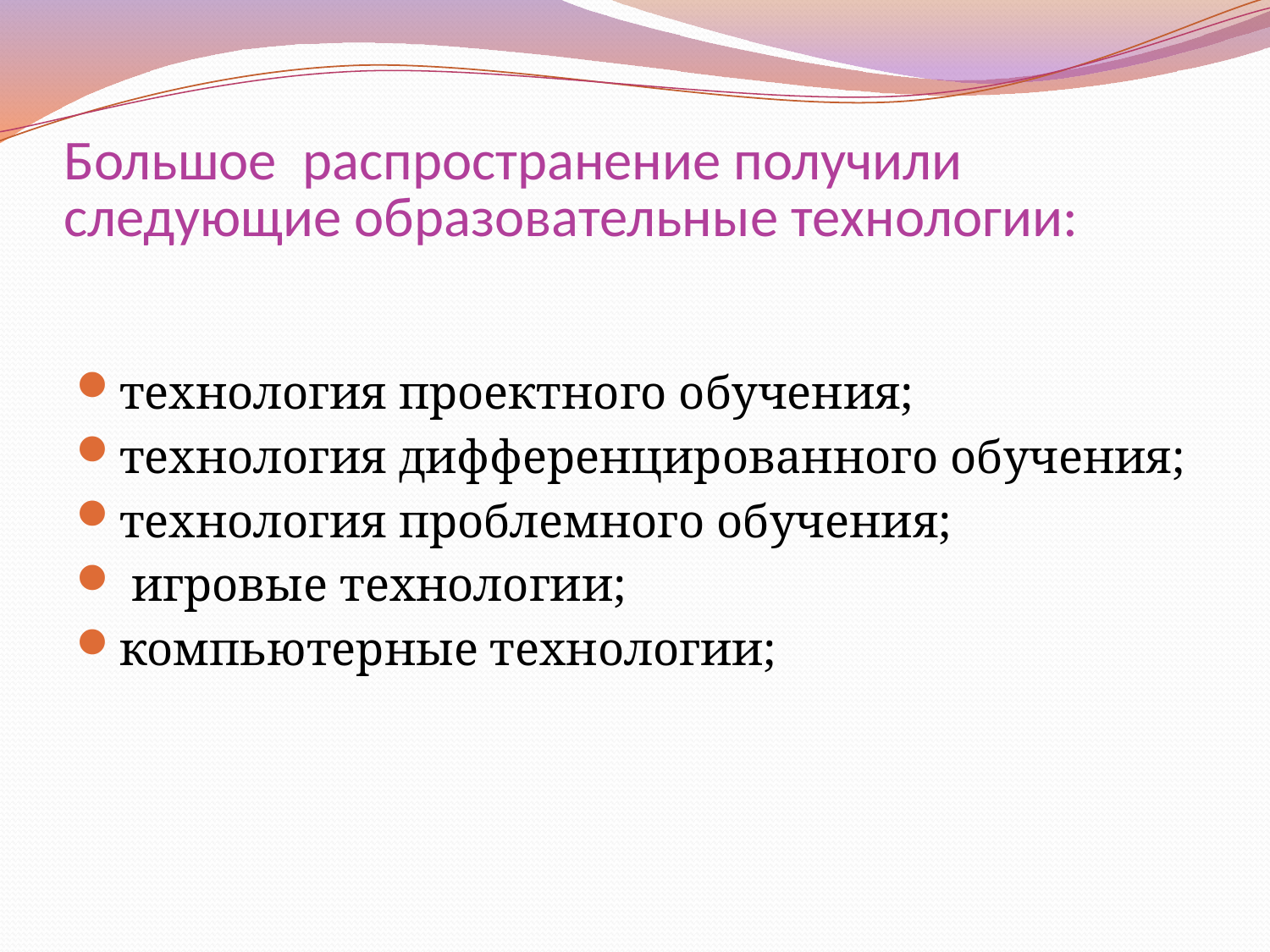

# Большое  распространение получили следующие образовательные технологии:
технология проектного обучения;
технология дифференцированного обучения;
технология проблемного обучения;
 игровые технологии;
компьютерные технологии;